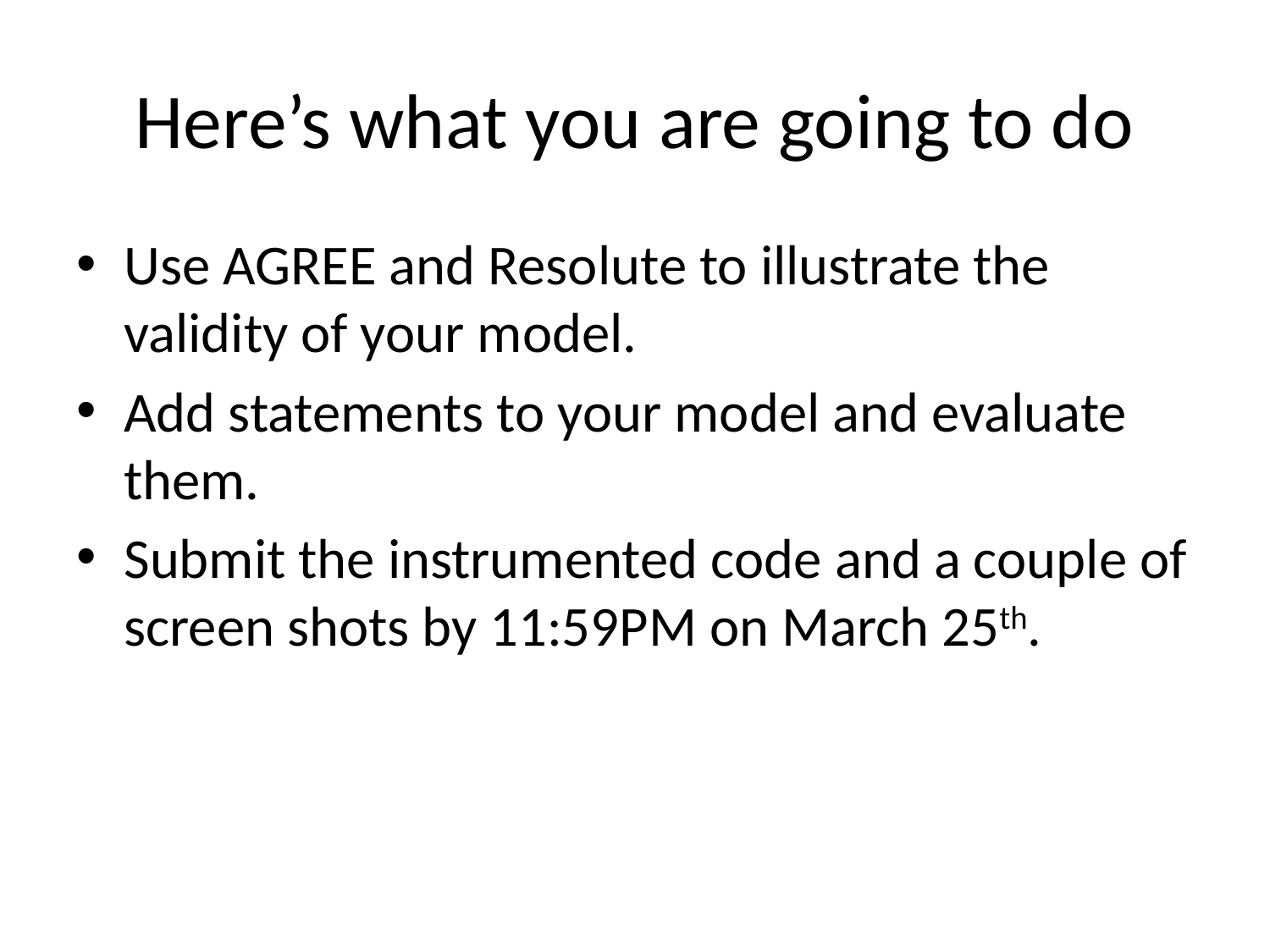

# Here’s what you are going to do
Use AGREE and Resolute to illustrate the validity of your model.
Add statements to your model and evaluate them.
Submit the instrumented code and a couple of screen shots by 11:59PM on March 25th.